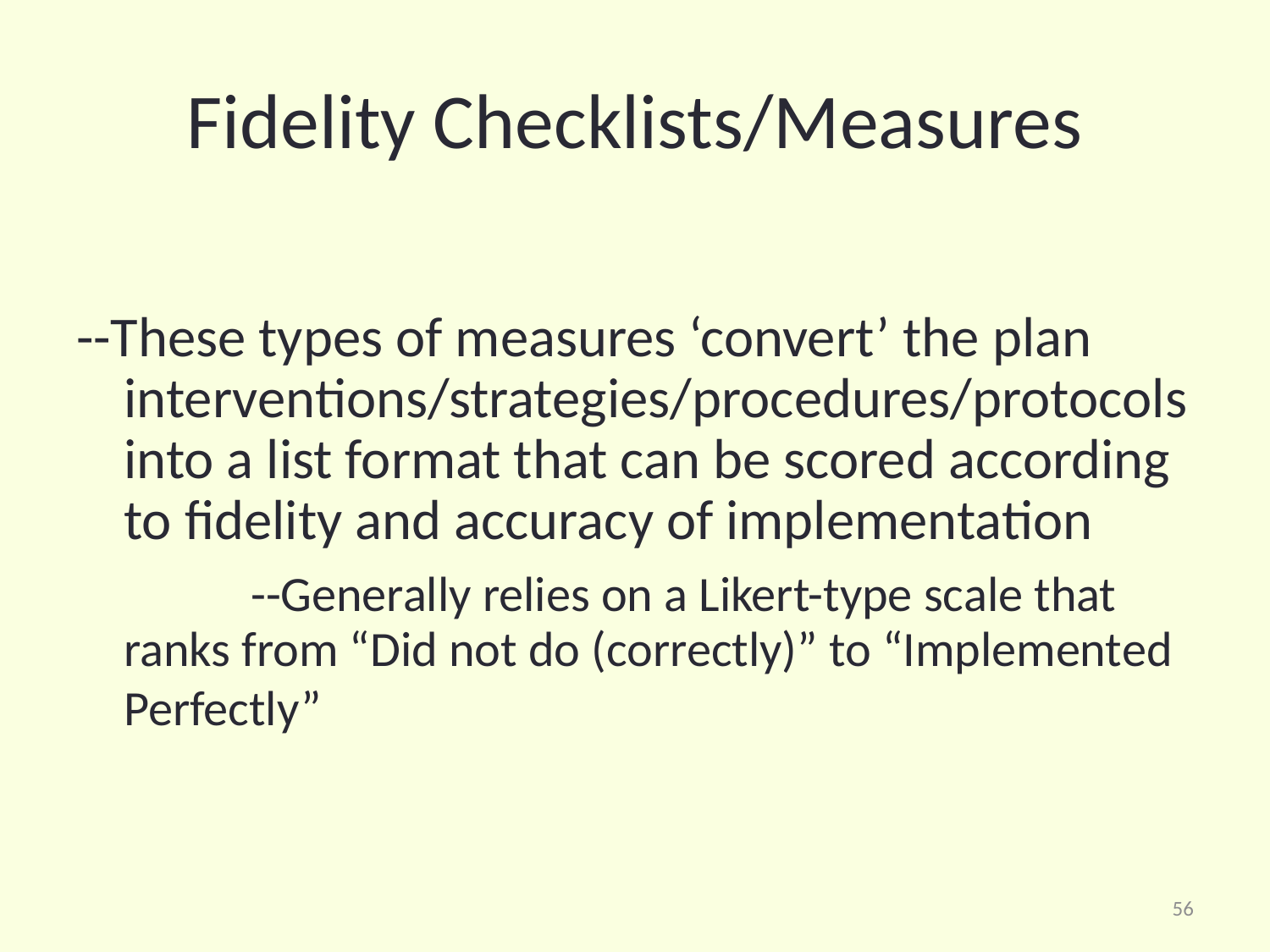

# Fidelity Checklists/Measures

--These types of measures ‘convert’ the plan interventions/strategies/procedures/protocols into a list format that can be scored according to fidelity and accuracy of implementation
		--Generally relies on a Likert-type scale that ranks from “Did not do (correctly)” to “Implemented Perfectly”
56